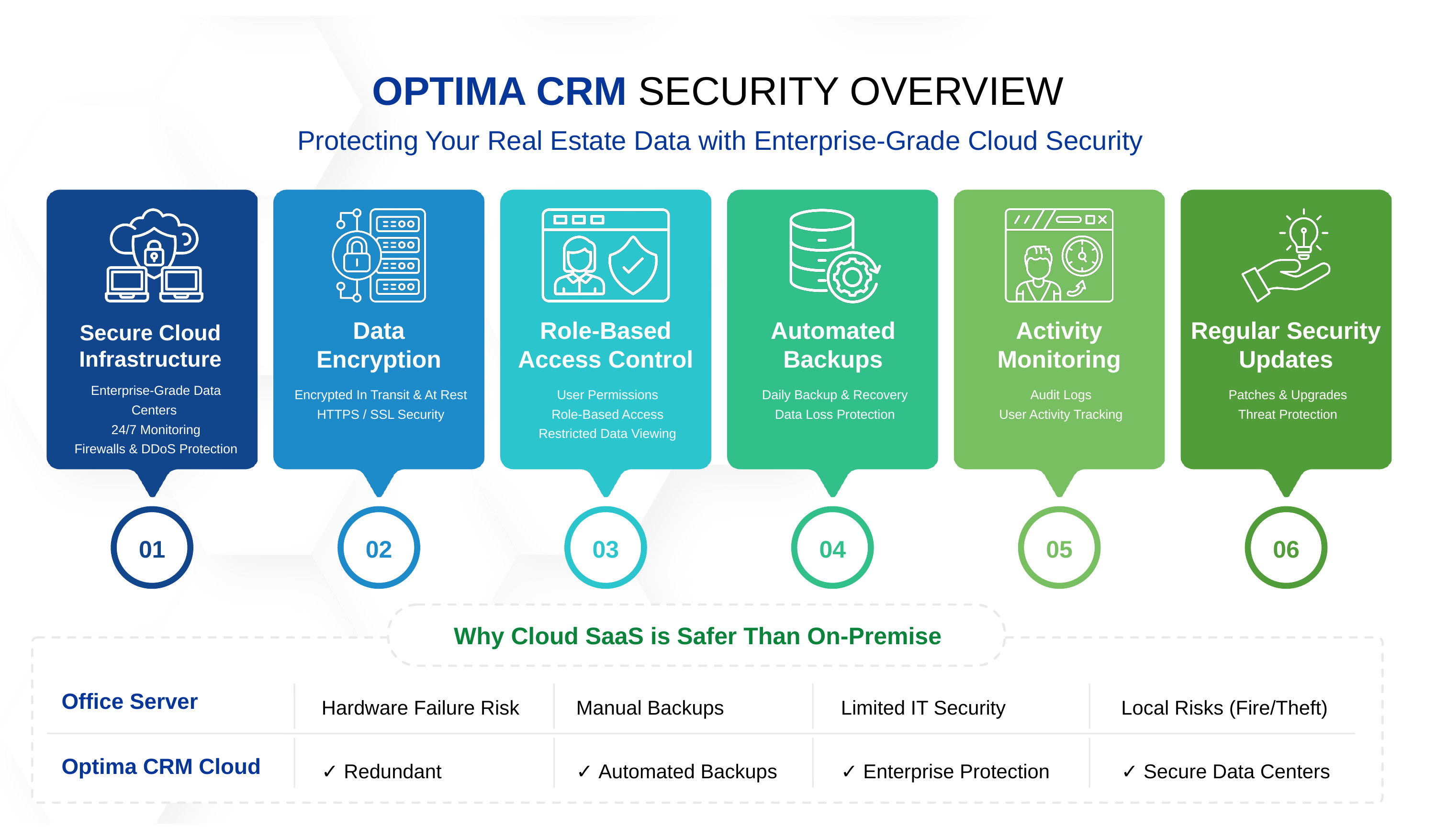

OPTIMA CRM SECURITY OVERVIEW
Protecting Your Real Estate Data with Enterprise-Grade Cloud Security

Data Encryption
Role-Based Access Control
Automated Backups
Activity Monitoring
Regular Security Updates
Secure Cloud Infrastructure
 Enterprise-Grade Data Centers
 24/7 Monitoring
 Firewalls & DDoS Protection

 Encrypted In Transit & At Rest
 HTTPS / SSL Security
 User Permissions
 Role-Based Access
 Restricted Data Viewing
 Daily Backup & Recovery
 Data Loss Protection
 Audit Logs
 User Activity Tracking
 Patches & Upgrades
 Threat Protection

01

02

03

04

05

06

Why Cloud SaaS is Safer Than On-Premise

Hardware Failure Risk
Manual Backups
Limited IT Security
Local Risks (Fire/Theft)

Office Server

✓ Redundant
✓ Automated Backups
✓ Enterprise Protection
✓ Secure Data Centers

Optima CRM Cloud